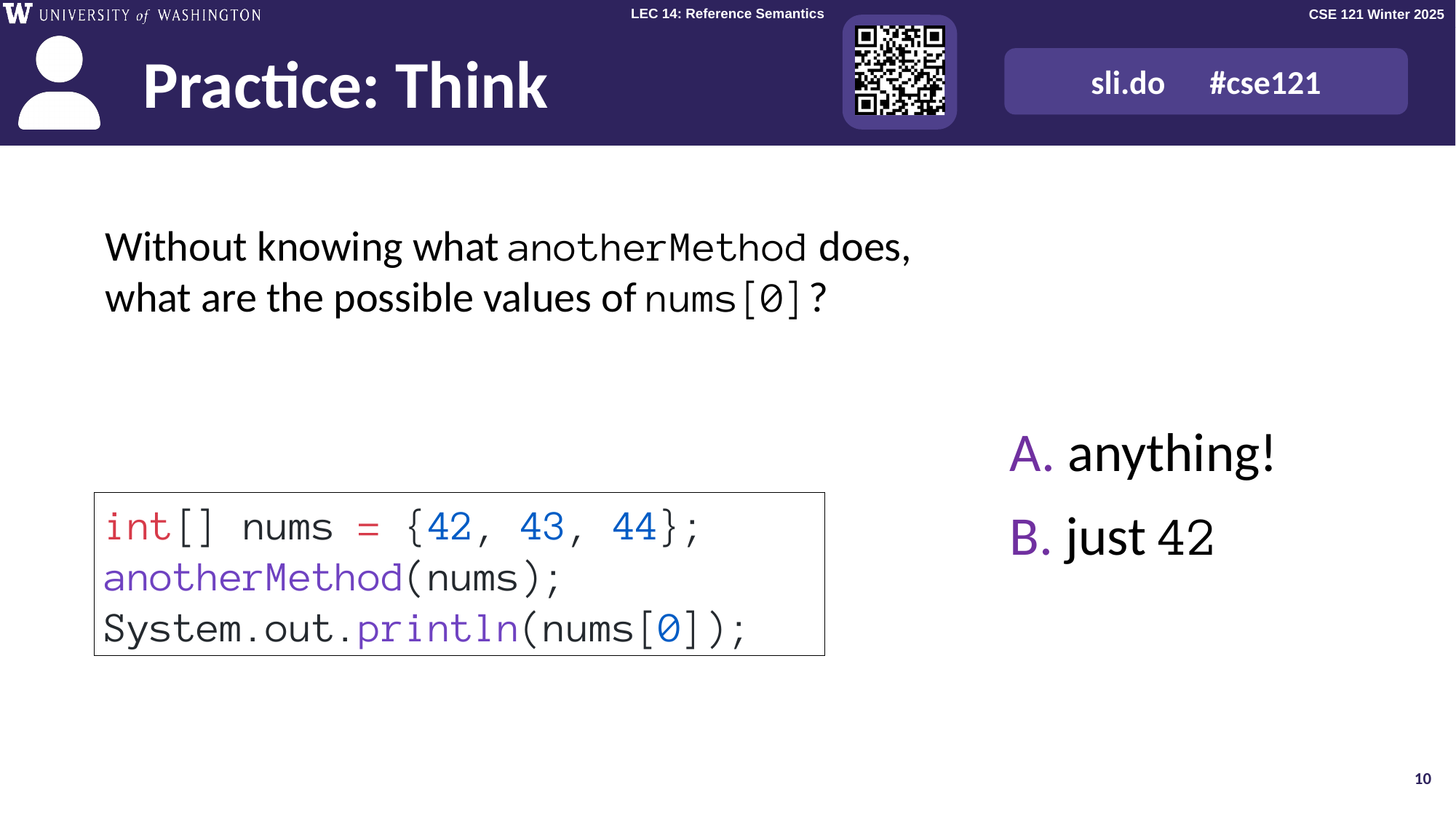

Think Pair Share: anotherMethod (think)
Without knowing what anotherMethod does, what are the possible values of nums[0]?
 anything!
 just 42
int[] nums = {42, 43, 44};
anotherMethod(nums);
System.out.println(nums[0]);
10